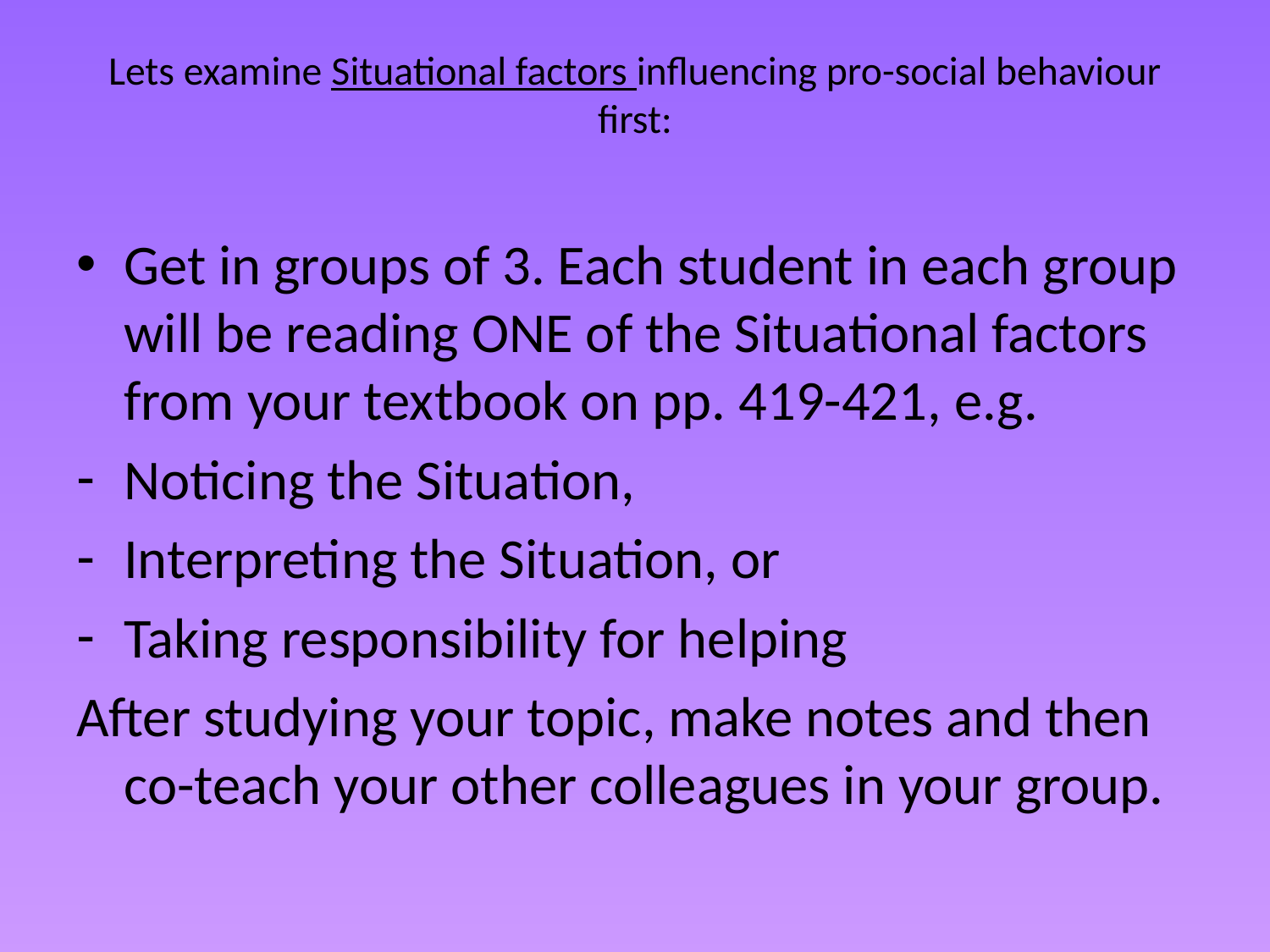

# Lets examine Situational factors influencing pro-social behaviour first:
Get in groups of 3. Each student in each group will be reading ONE of the Situational factors from your textbook on pp. 419-421, e.g.
Noticing the Situation,
Interpreting the Situation, or
Taking responsibility for helping
After studying your topic, make notes and then co-teach your other colleagues in your group.